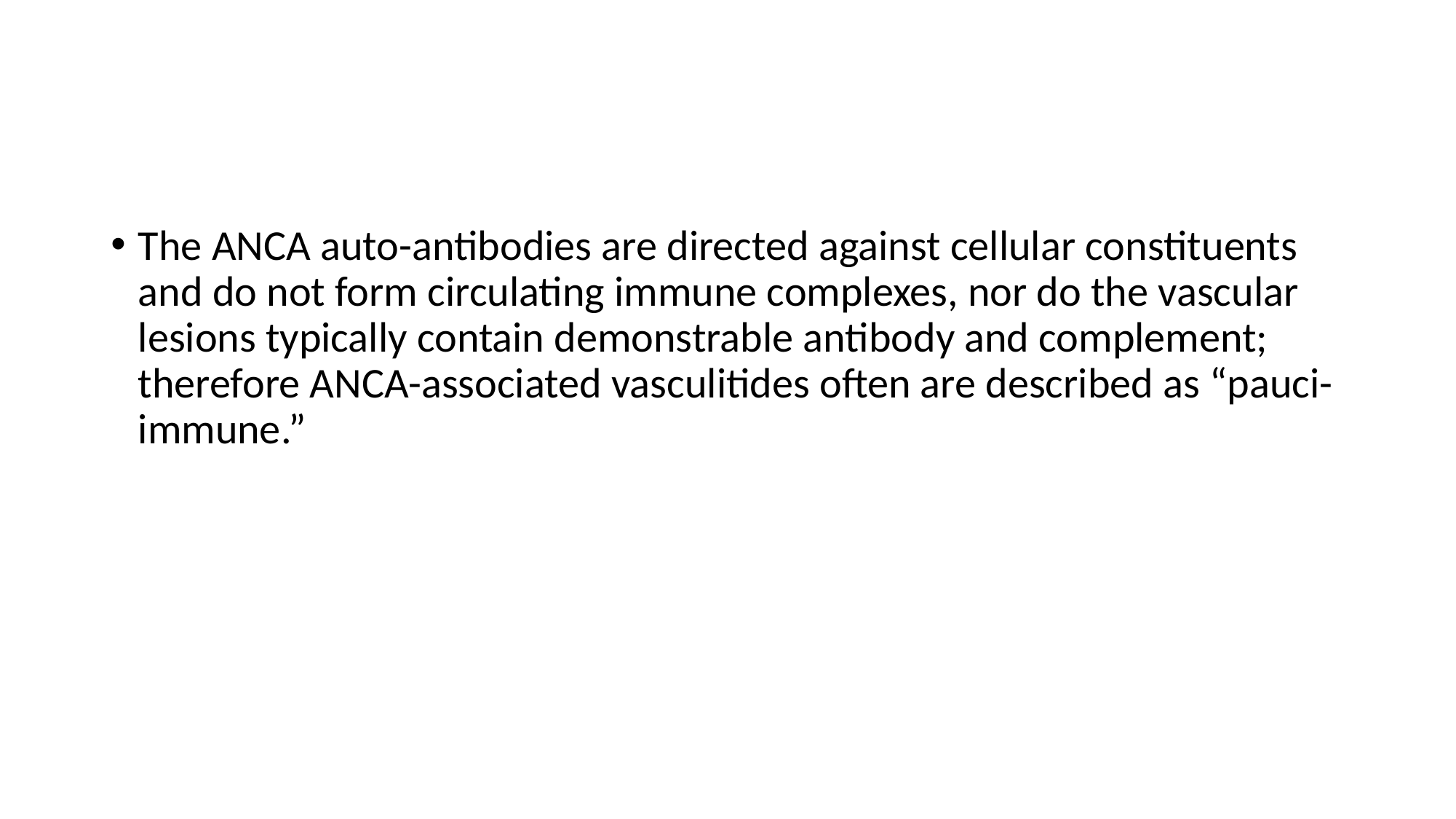

The ANCA auto-antibodies are directed against cellular constituents and do not form circulating immune complexes, nor do the vascular lesions typically contain demonstrable antibody and complement; therefore ANCA-associated vasculitides often are described as “pauci-immune.”